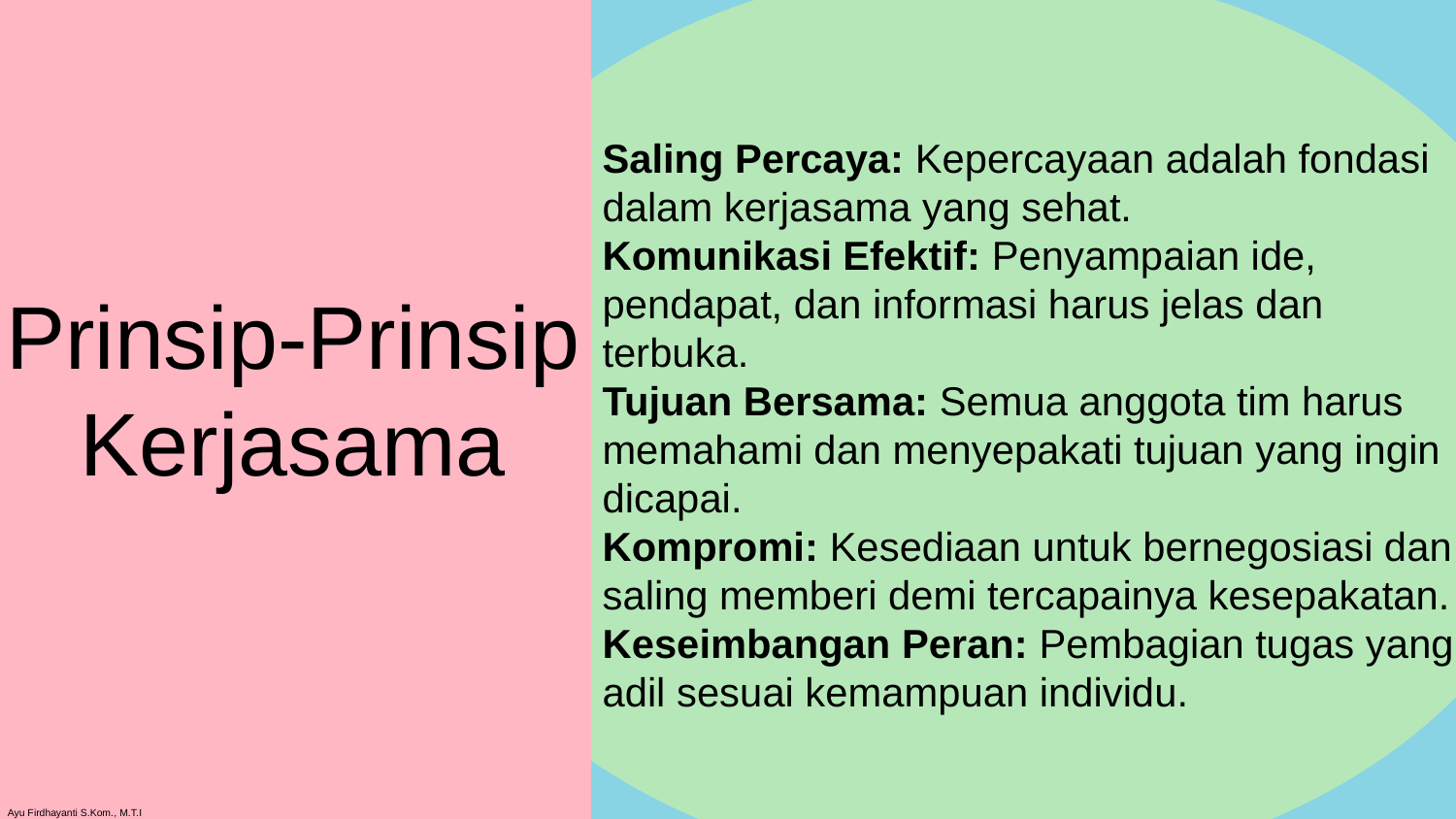

Saling Percaya: Kepercayaan adalah fondasi dalam kerjasama yang sehat.
Komunikasi Efektif: Penyampaian ide, pendapat, dan informasi harus jelas dan terbuka.
Tujuan Bersama: Semua anggota tim harus memahami dan menyepakati tujuan yang ingin dicapai.
Kompromi: Kesediaan untuk bernegosiasi dan saling memberi demi tercapainya kesepakatan.
Keseimbangan Peran: Pembagian tugas yang adil sesuai kemampuan individu.
Prinsip-Prinsip Kerjasama
Ayu Firdhayanti S.Kom., M.T.I